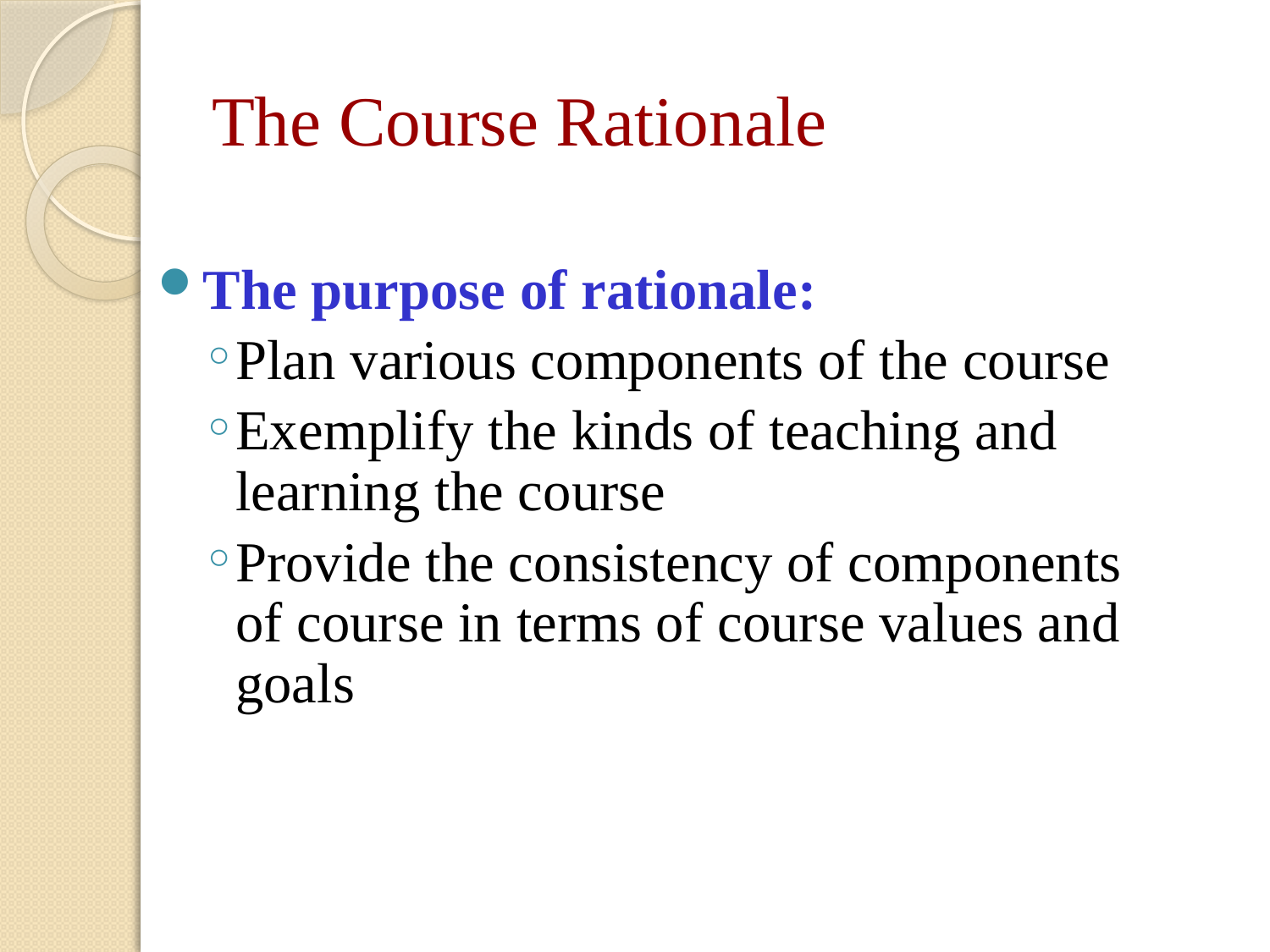

# The Course Rationale
The purpose of rationale:
Plan various components of the course
Exemplify the kinds of teaching and learning the course
Provide the consistency of components of course in terms of course values and goals